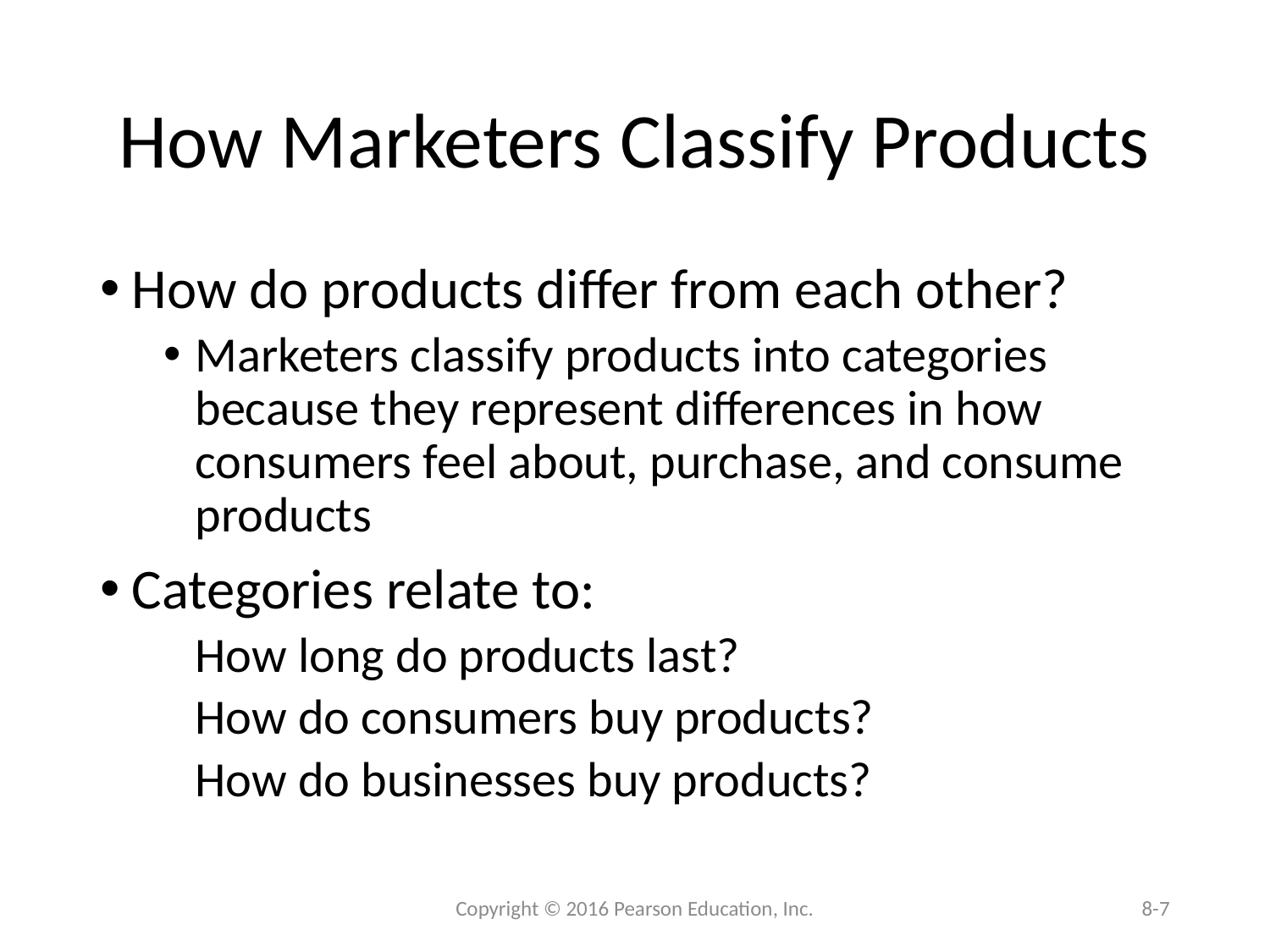

# How Marketers Classify Products
How do products differ from each other?
Marketers classify products into categories because they represent differences in how consumers feel about, purchase, and consume products
Categories relate to:
How long do products last?
How do consumers buy products?
How do businesses buy products?

Copyright © 2016 Pearson Education, Inc.

8-7